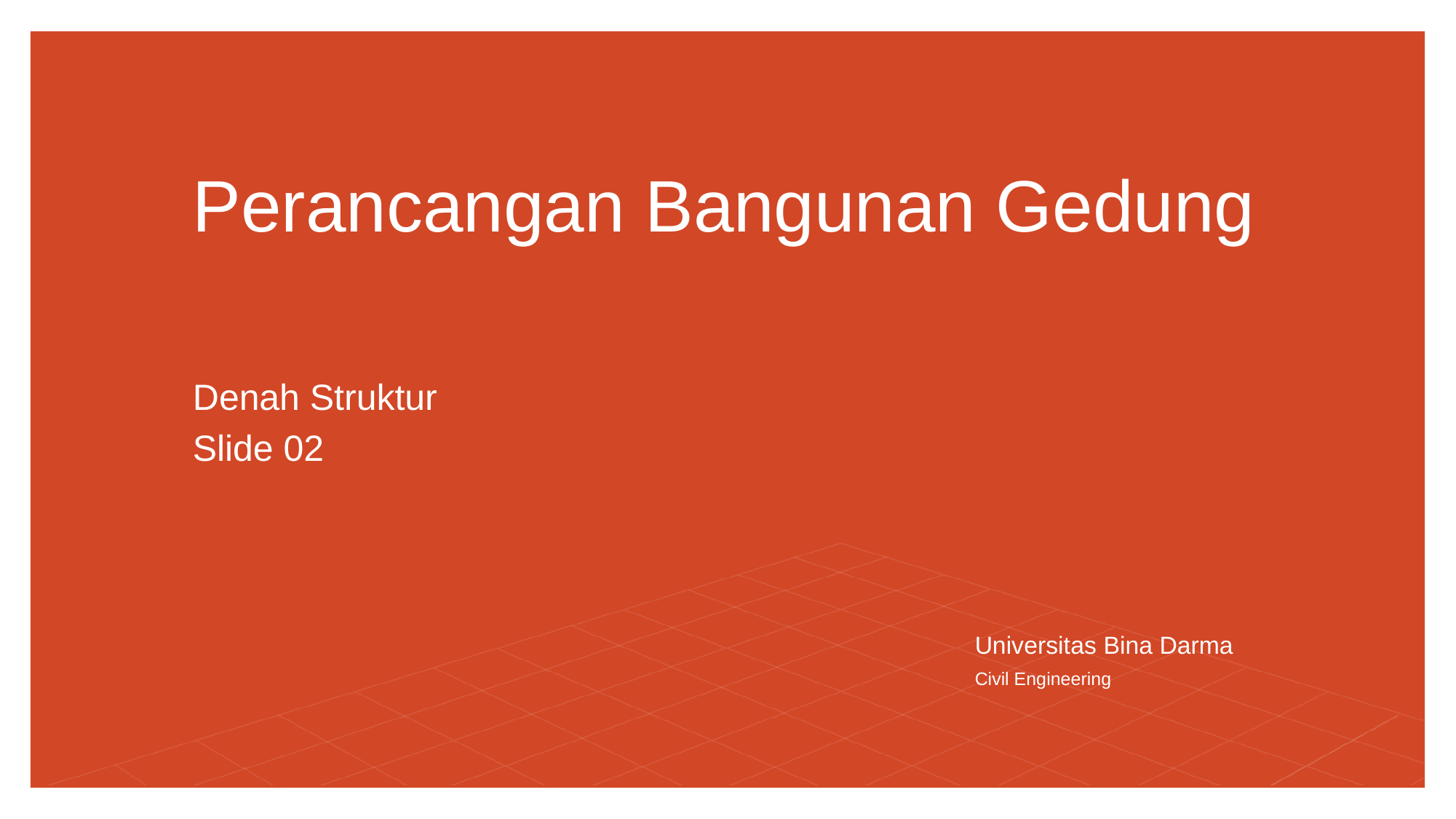

# Perancangan Bangunan Gedung
Denah Struktur
Slide 02
Universitas Bina Darma
Civil Engineering